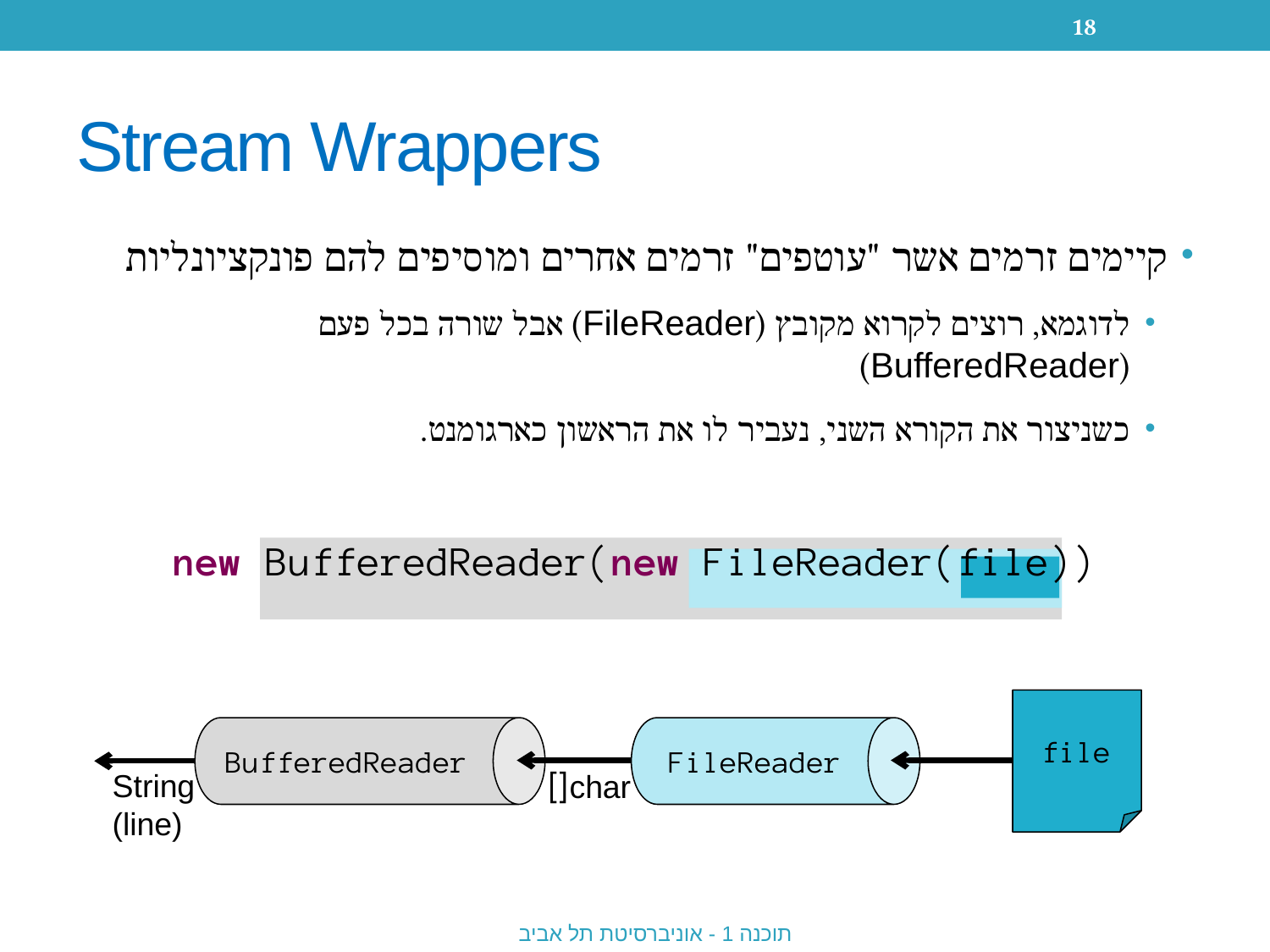

18
# Stream Wrappers
קיימים זרמים אשר "עוטפים" זרמים אחרים ומוסיפים להם פונקציונליות
לדוגמא, רוצים לקרוא מקובץ (FileReader) אבל שורה בכל פעם (BufferedReader)
כשניצור את הקורא השני, נעביר לו את הראשון כארגומנט.

new BufferedReader(new FileReader(file))

BufferedReader
String
(line)

file

FileReader
char[]
תוכנה 1 - אוניברסיטת תל אביב